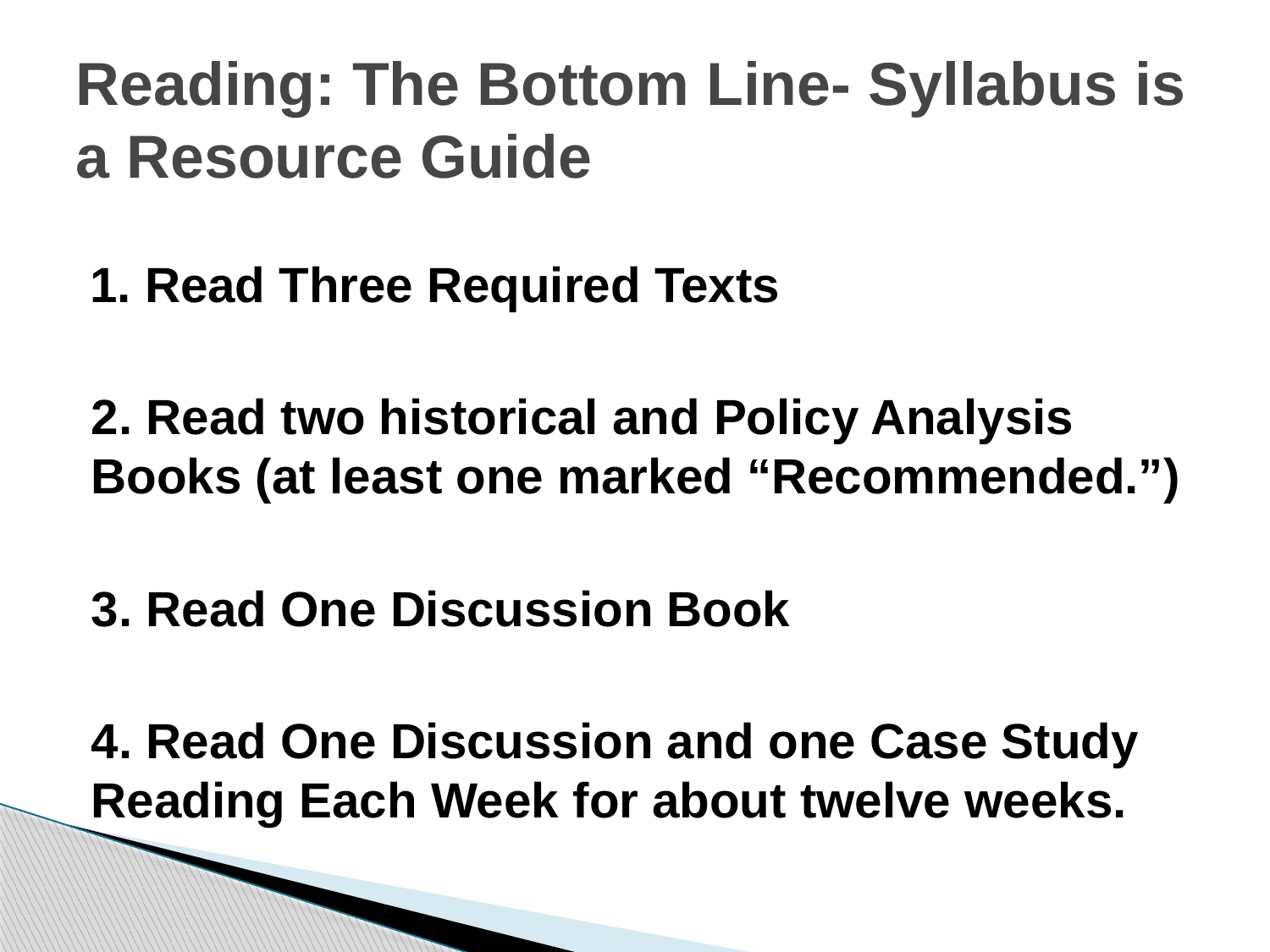

# Reading: The Bottom Line- Syllabus is a Resource Guide

 1. Read Three Required Texts

2. Read two historical and Policy Analysis Books (at least one marked “Recommended.”)

3. Read One Discussion Book

4. Read One Discussion and one Case Study Reading Each Week for about twelve weeks.